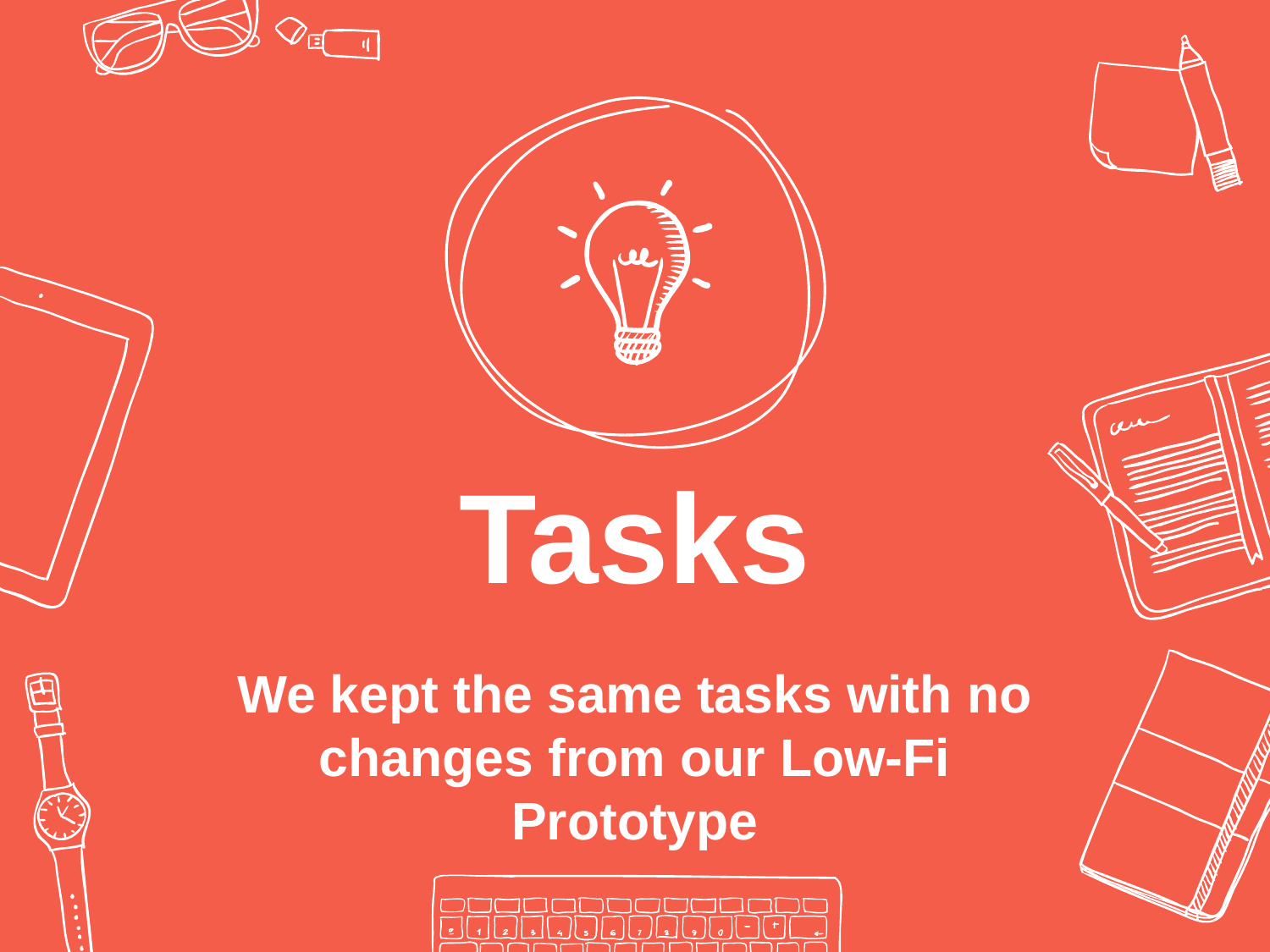

Tasks

We kept the same tasks with no changes from our Low-Fi Prototype